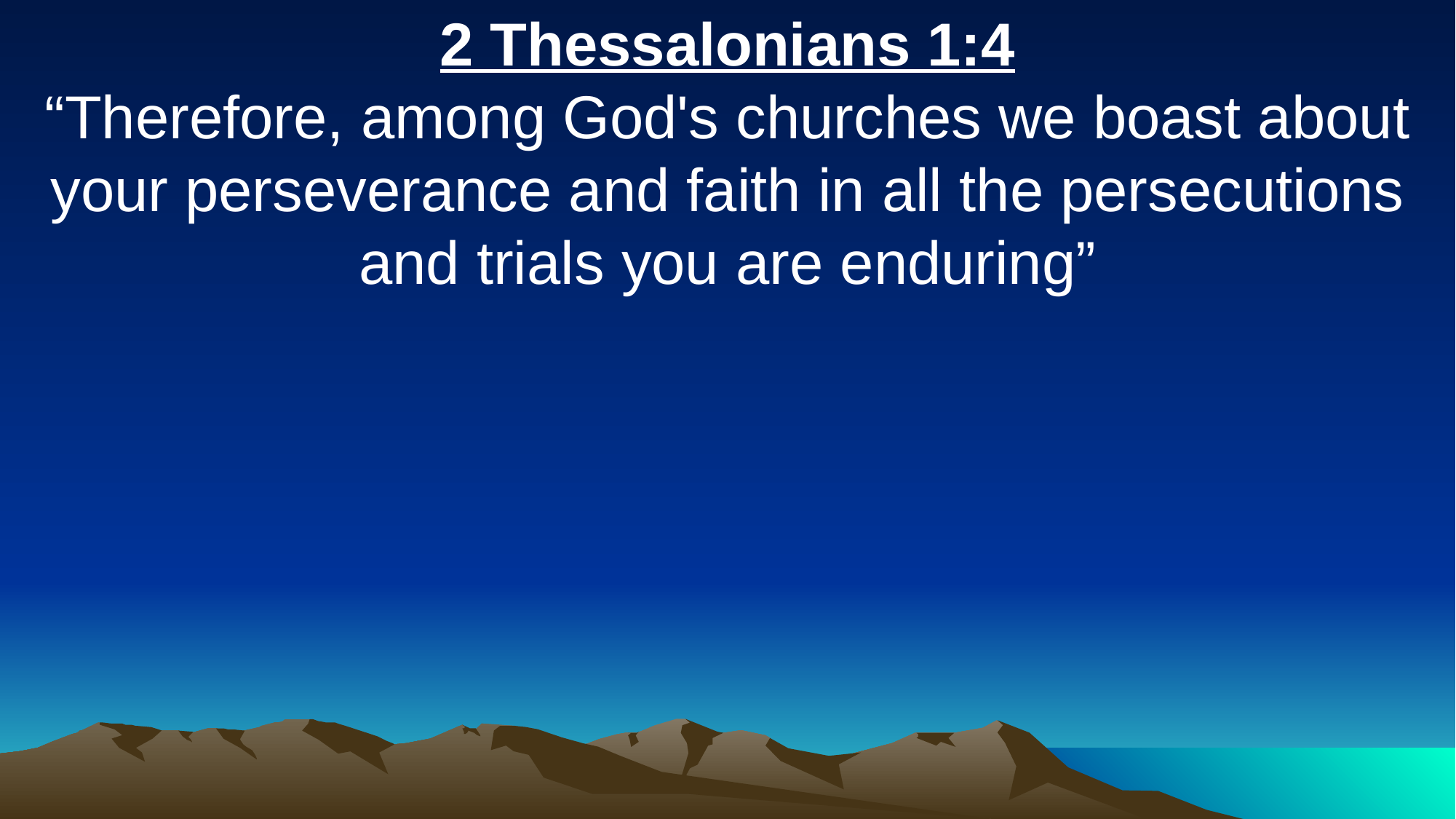

2 Thessalonians 1:4
“Therefore, among God's churches we boast about your perseverance and faith in all the persecutions and trials you are enduring”